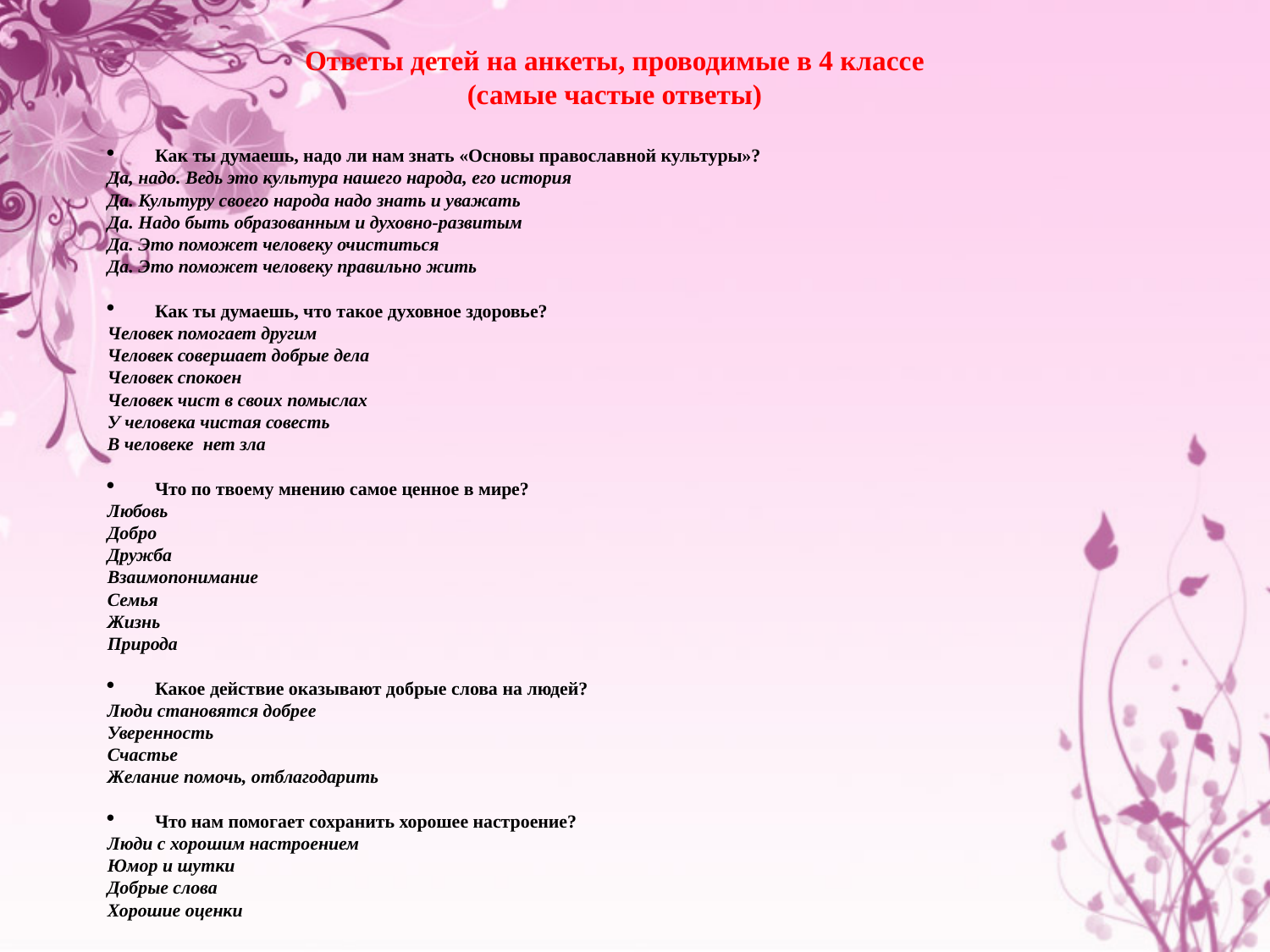

Ответы детей на анкеты, проводимые в 4 классе
(самые частые ответы)

Как ты думаешь, надо ли нам знать «Основы православной культуры»?
Да, надо. Ведь это культура нашего народа, его история
Да. Культуру своего народа надо знать и уважать
Да. Надо быть образованным и духовно-развитым
Да. Это поможет человеку очиститься
Да. Это поможет человеку правильно жить

Как ты думаешь, что такое духовное здоровье?
Человек помогает другим
Человек совершает добрые дела
Человек спокоен
Человек чист в своих помыслах
У человека чистая совесть
В человеке  нет зла

Что по твоему мнению самое ценное в мире?
Любовь
Добро
Дружба
Взаимопонимание
Семья
Жизнь
Природа

Какое действие оказывают добрые слова на людей?
Люди становятся добрее
Уверенность
Счастье
Желание помочь, отблагодарить

Что нам помогает сохранить хорошее настроение?
Люди с хорошим настроением
Юмор и шутки
Добрые слова
Хорошие оценки